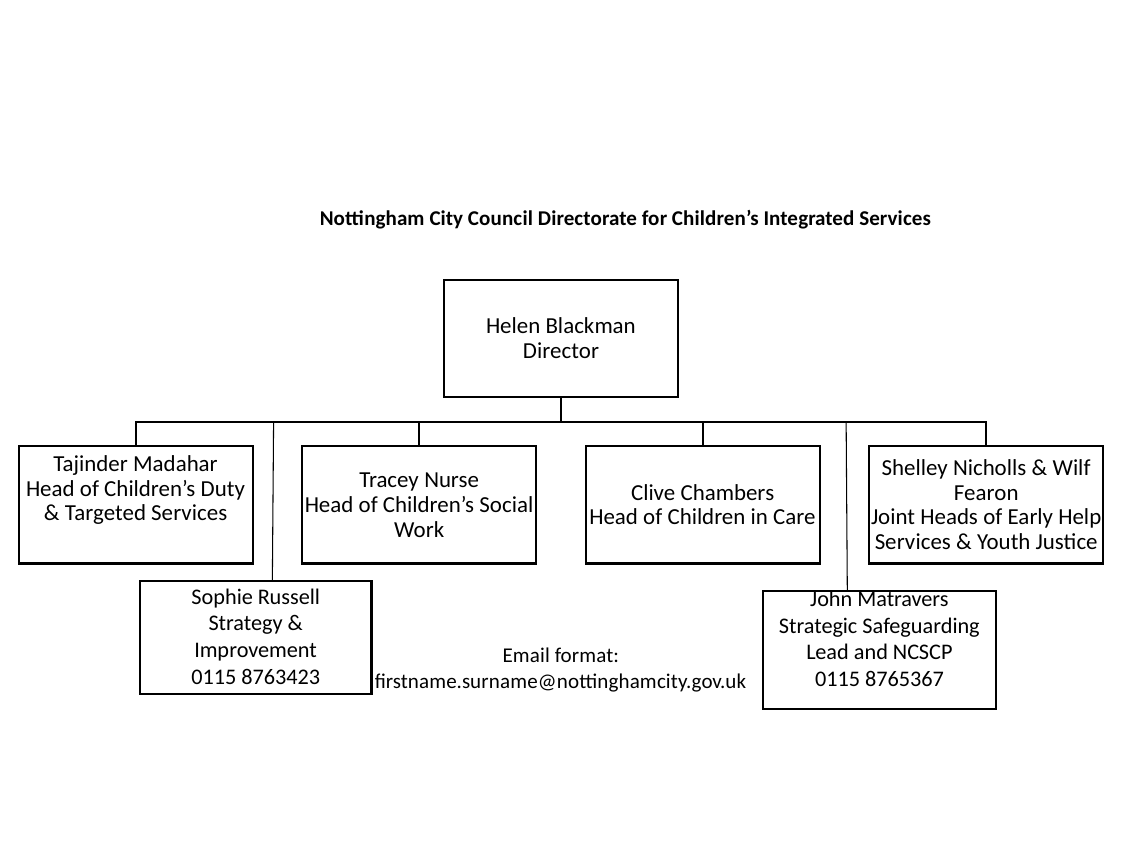

Helen Blackman
Director
Tajinder Madahar
Head of Children’s Duty & Targeted Services

Tracey Nurse
Head of Children’s Social Work
Clive Chambers
Head of Children in Care
Shelley Nicholls & Wilf Fearon
Joint Heads of Early Help Services & Youth Justice
Nottingham City Council Directorate for Children’s Integrated Services

Sophie Russell
Strategy & Improvement
0115 8763423

John Matravers
Strategic Safeguarding Lead and NCSCP
0115 8765367

Email format: firstname.surname@nottinghamcity.gov.uk